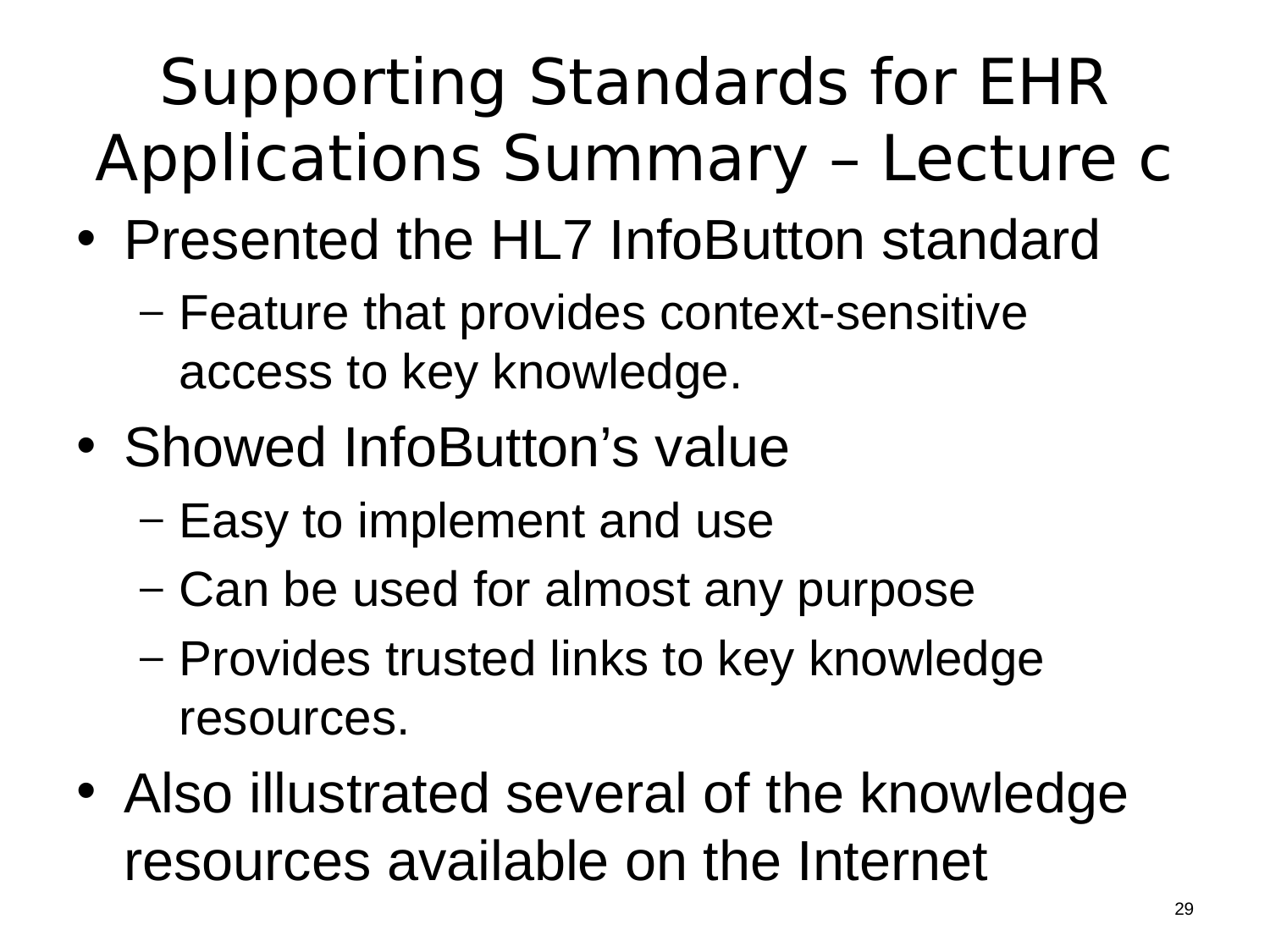

# Supporting Standards for EHR Applications Summary – Lecture c
Presented the HL7 InfoButton standard
Feature that provides context-sensitive access to key knowledge.
Showed InfoButton’s value
Easy to implement and use
Can be used for almost any purpose
Provides trusted links to key knowledge resources.
Also illustrated several of the knowledge resources available on the Internet
29